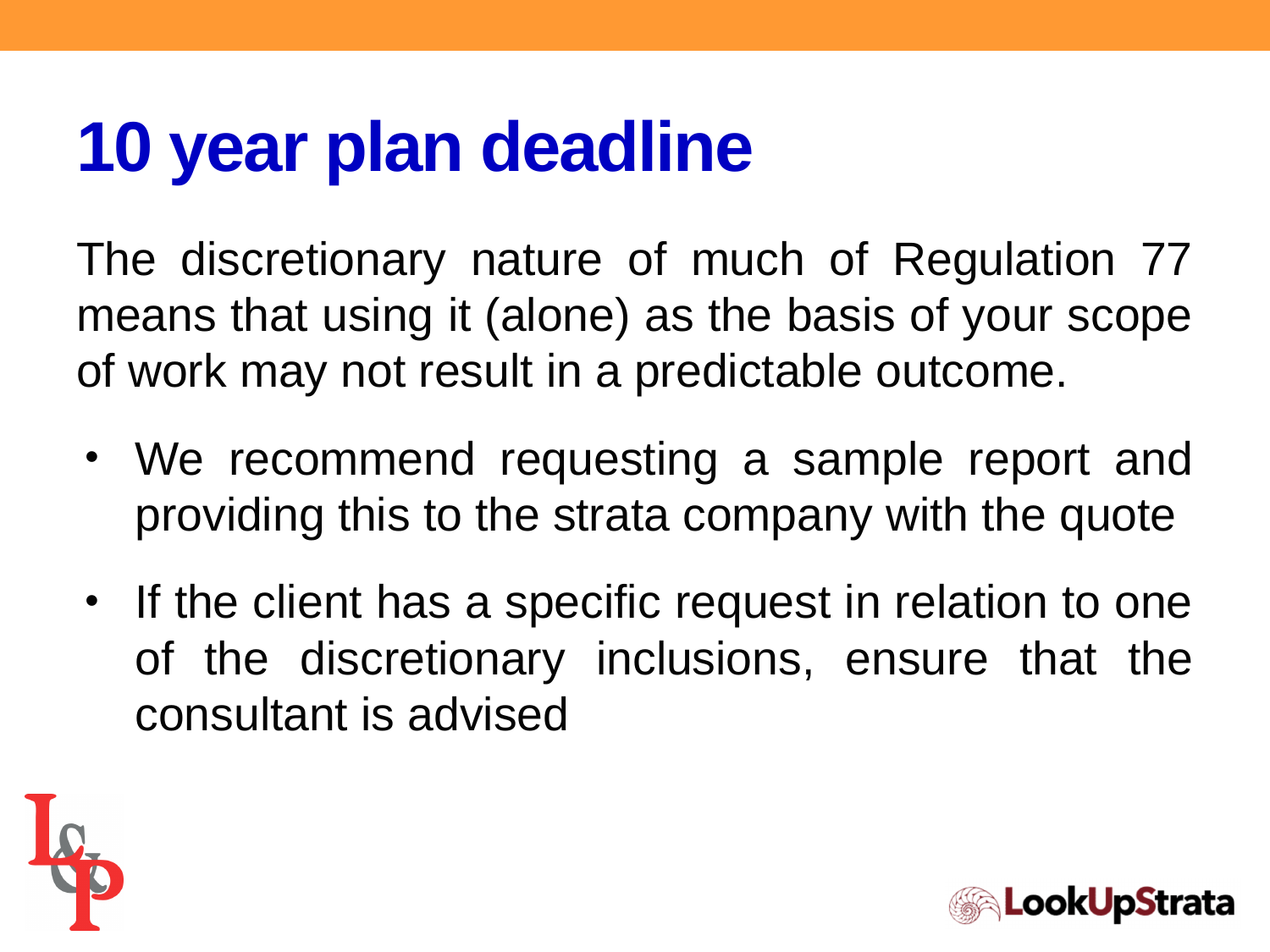

# 10 year plan deadline
The discretionary nature of much of Regulation 77 means that using it (alone) as the basis of your scope of work may not result in a predictable outcome.
We recommend requesting a sample report and providing this to the strata company with the quote
If the client has a specific request in relation to one of the discretionary inclusions, ensure that the consultant is advised